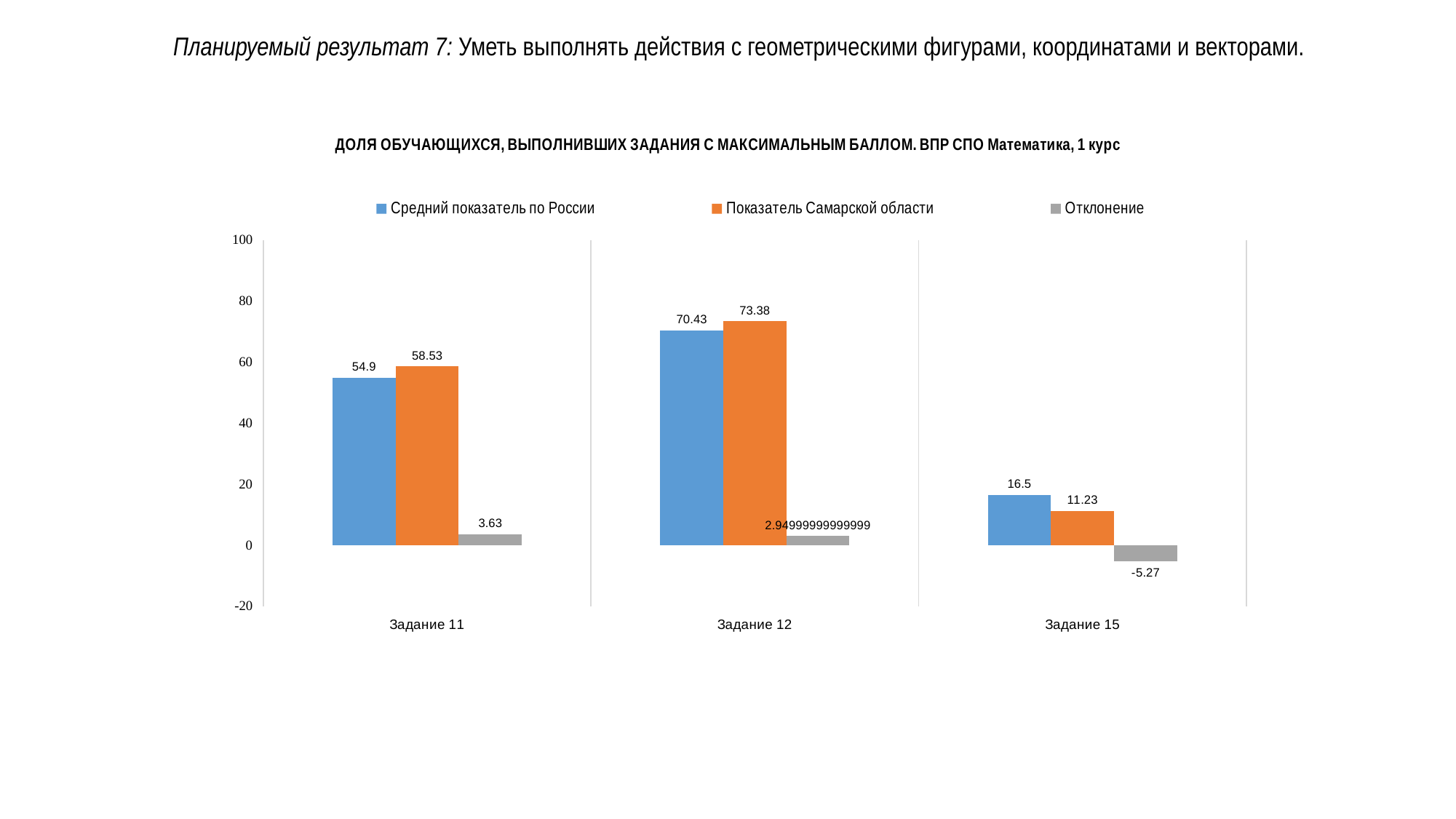

Планируемый результат 7: Уметь выполнять действия с геометрическими фигурами, координатами и векторами.

### Chart: ДОЛЯ ОБУЧАЮЩИХСЯ, ВЫПОЛНИВШИХ ЗАДАНИЯ С МАКСИМАЛЬНЫМ БАЛЛОМ. ВПР СПО Математика, 1 курс

| Category | Средний показатель по России | Показатель Самарской области | Отклонение |
|---|---|---|---|
| Задание 11 | 54.9 | 58.53 | 3.6300000000000026 |
| Задание 12 | 70.43 | 73.38 | 2.9499999999999886 |
| Задание 15 | 16.5 | 11.23 | -5.27 |